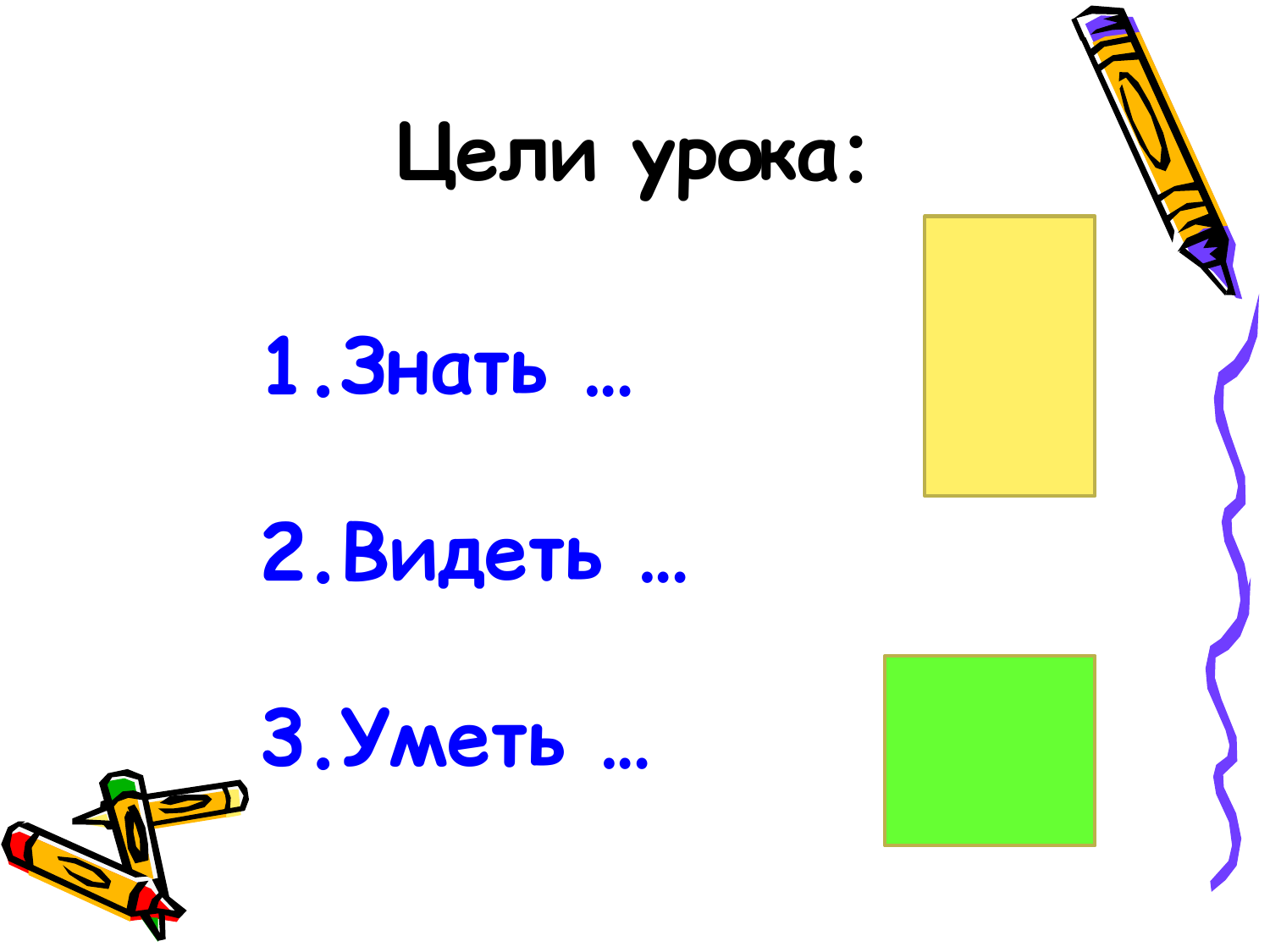

Цели урока:
Знать …
Видеть …
Уметь …